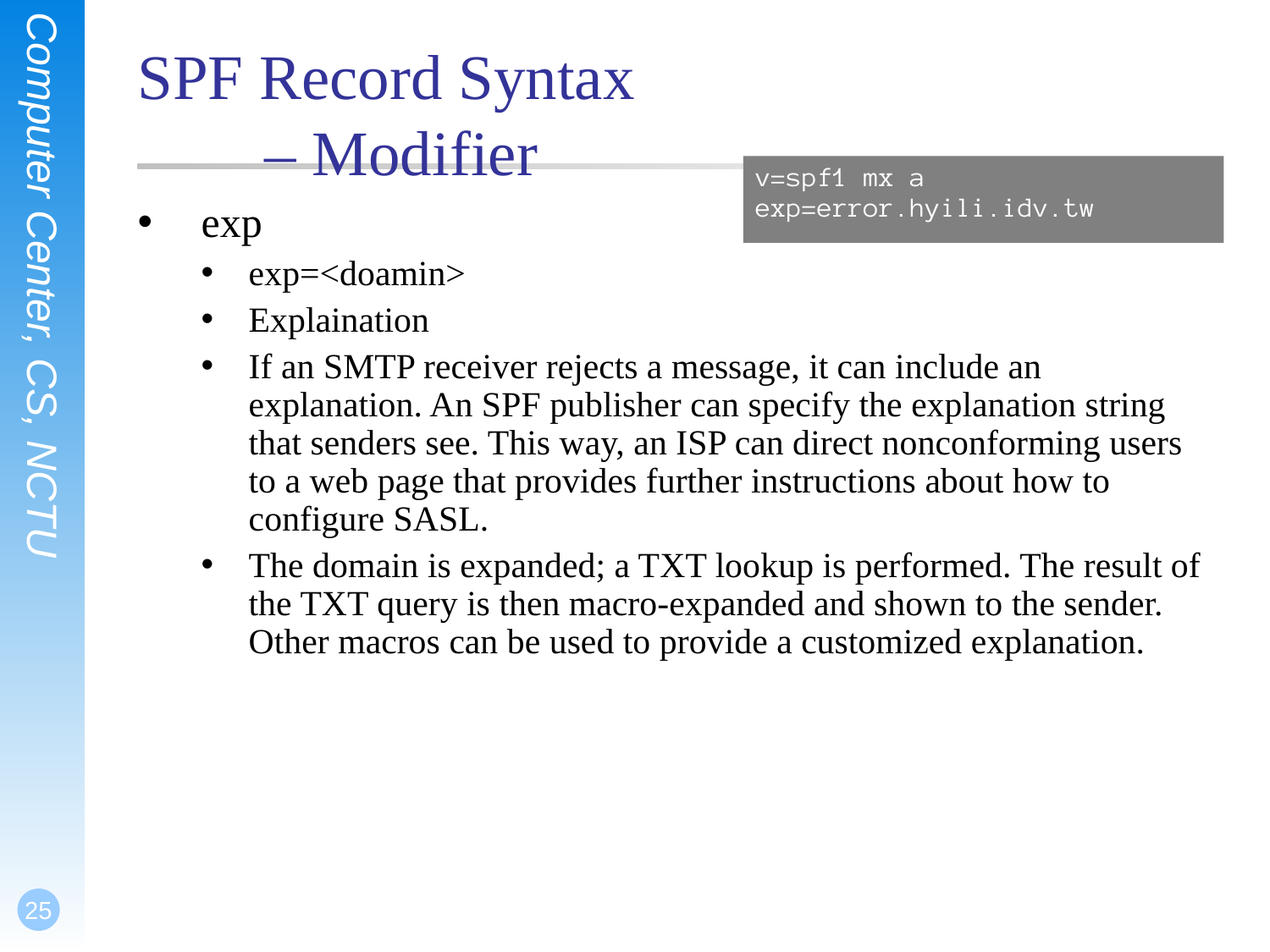

# SPF Record Syntax – Modifier
v=spf1 mx a exp=error.hyili.idv.tw
exp
exp=<doamin>
Explaination
If an SMTP receiver rejects a message, it can include an explanation. An SPF publisher can specify the explanation string that senders see. This way, an ISP can direct nonconforming users to a web page that provides further instructions about how to configure SASL.
The domain is expanded; a TXT lookup is performed. The result of the TXT query is then macro-expanded and shown to the sender. Other macros can be used to provide a customized explanation.